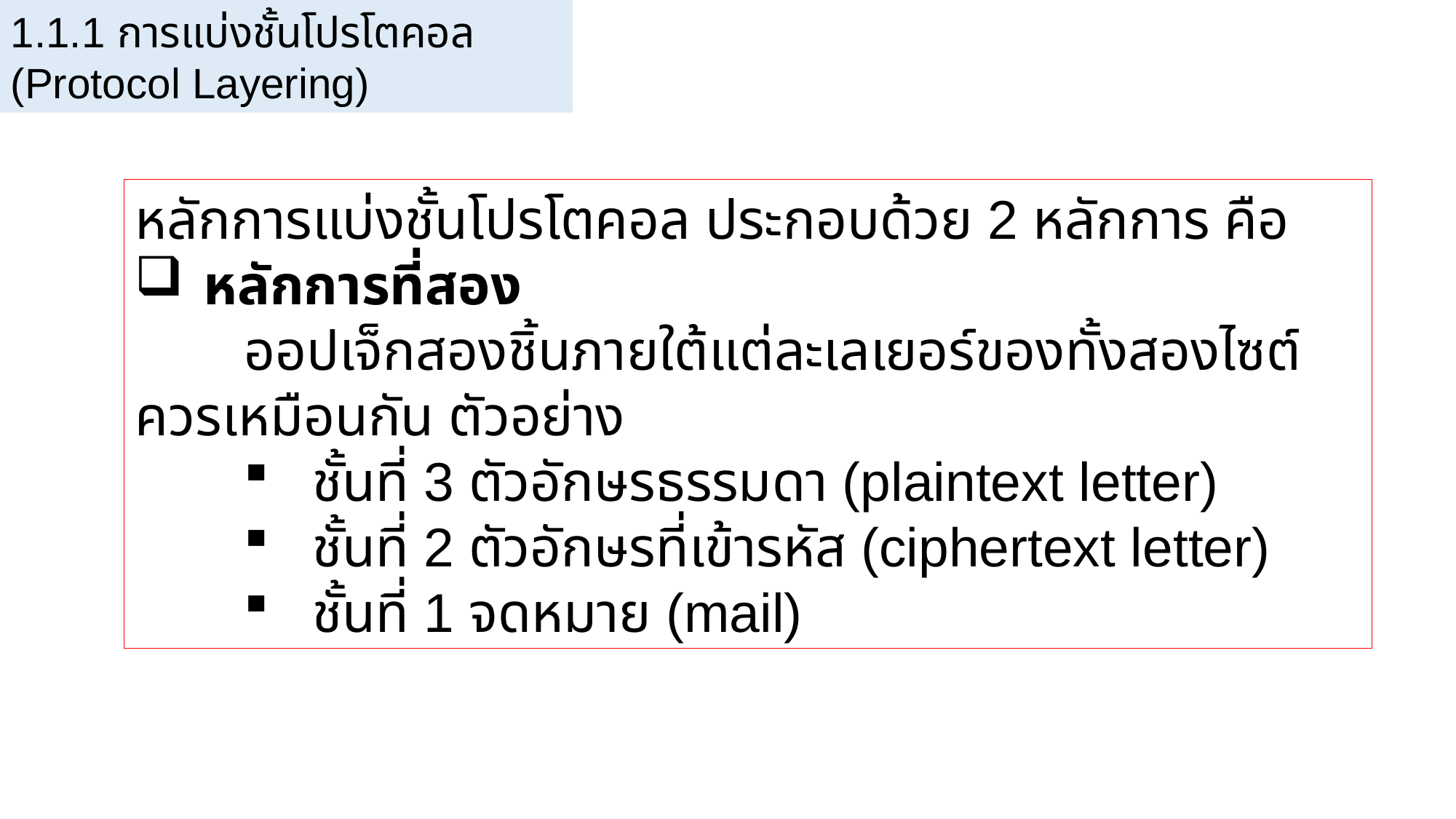

1.1.1 การแบ่งชั้นโปรโตคอล (Protocol Layering)
หลักการแบ่งชั้นโปรโตคอล ประกอบด้วย 2 หลักการ คือ
หลักการที่สอง
	ออปเจ็กสองชิ้นภายใต้แต่ละเลเยอร์ของทั้งสองไซต์ควรเหมือนกัน ตัวอย่าง
ชั้นที่ 3 ตัวอักษรธรรมดา (plaintext letter)
ชั้นที่ 2 ตัวอักษรที่เข้ารหัส (ciphertext letter)
ชั้นที่ 1 จดหมาย (mail)